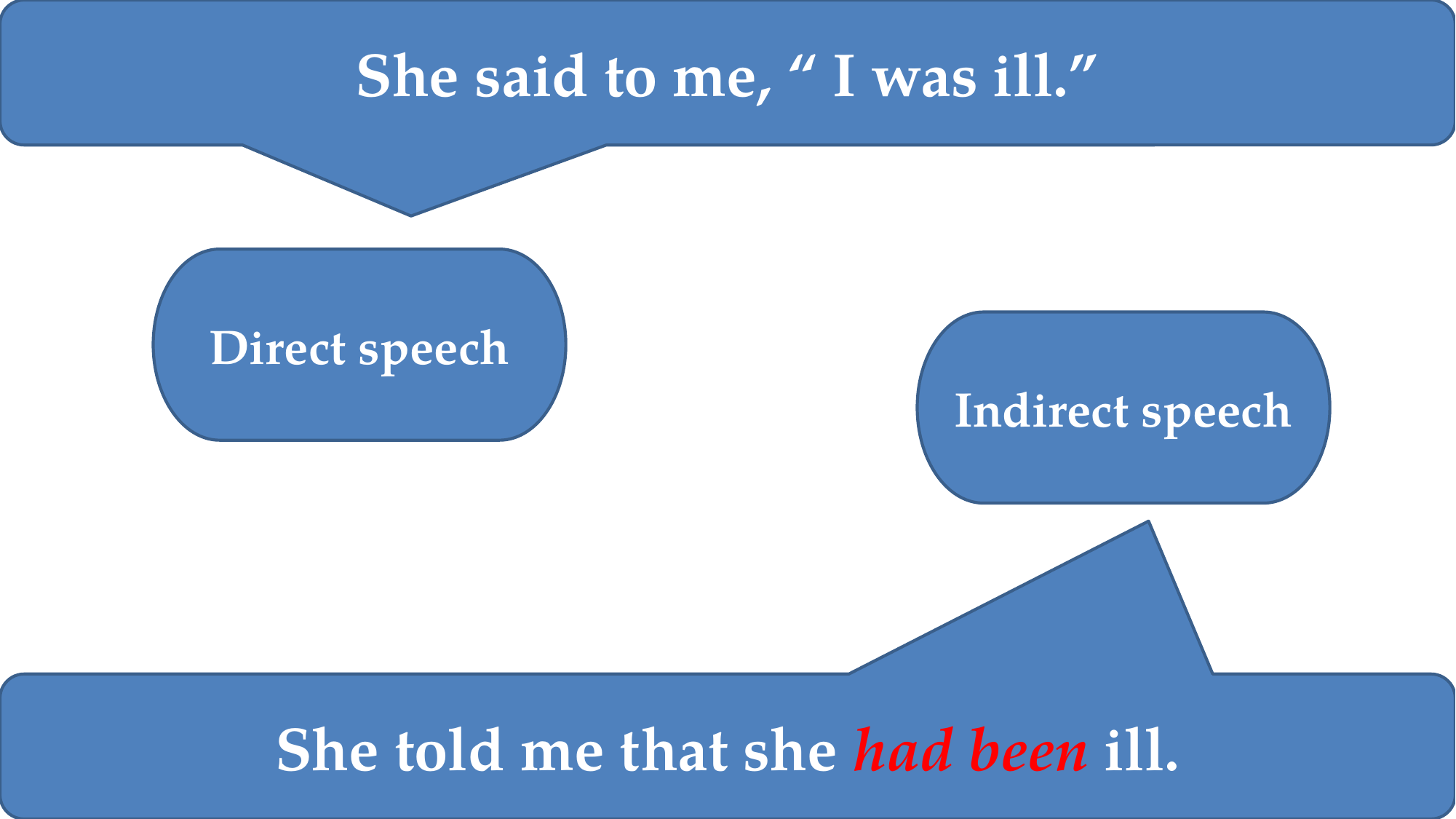

She said to me, “ I was ill.”
Direct speech
Indirect speech
She told me that she had been ill.